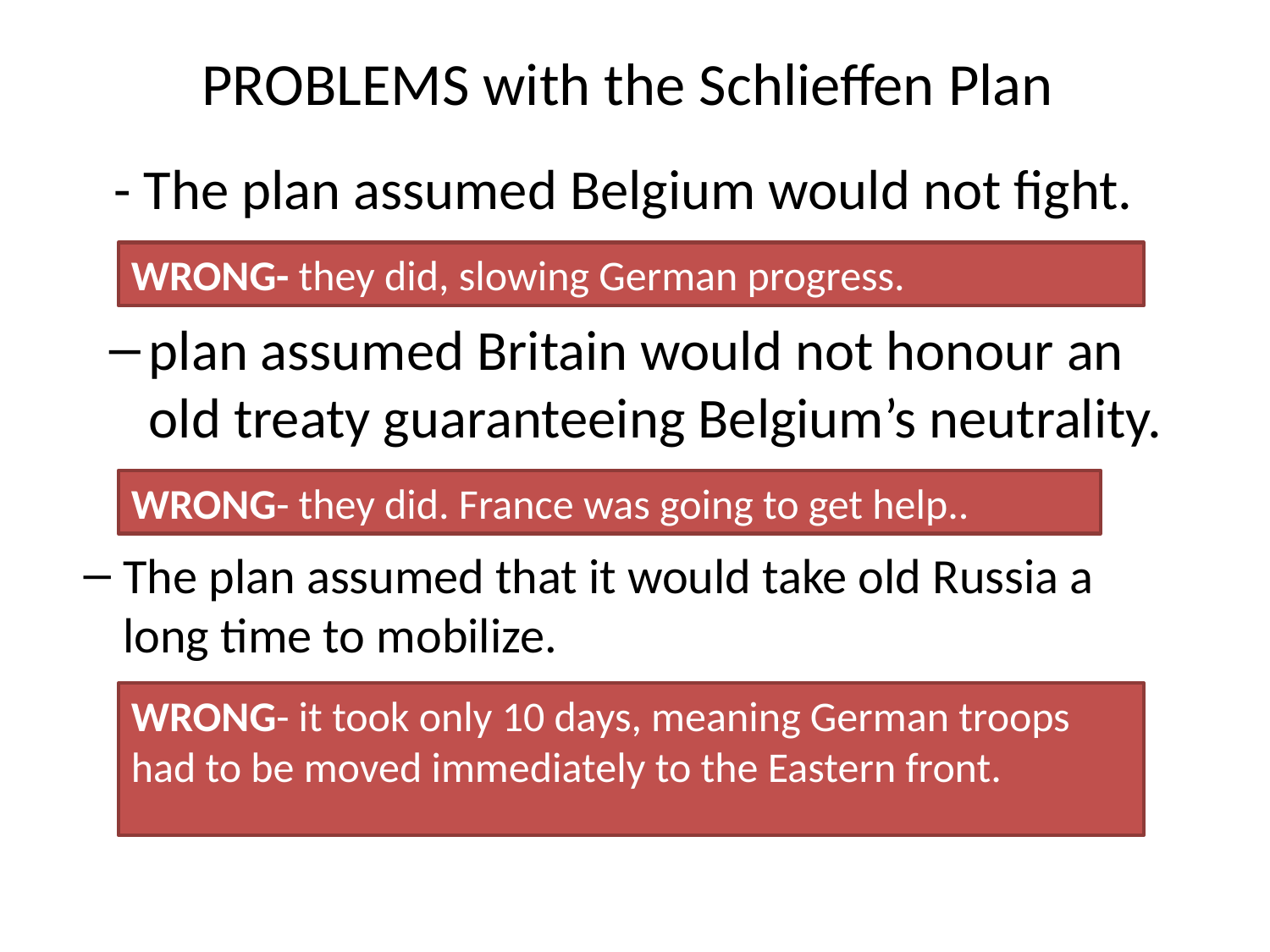

# PROBLEMS with the Schlieffen Plan
 - The plan assumed Belgium would not fight.
WRONG- they did, slowing German progress.
plan assumed Britain would not honour an old treaty guaranteeing Belgium’s neutrality.
WRONG- they did. France was going to get help..
The plan assumed that it would take old Russia a long time to mobilize.
WRONG- it took only 10 days, meaning German troops had to be moved immediately to the Eastern front.